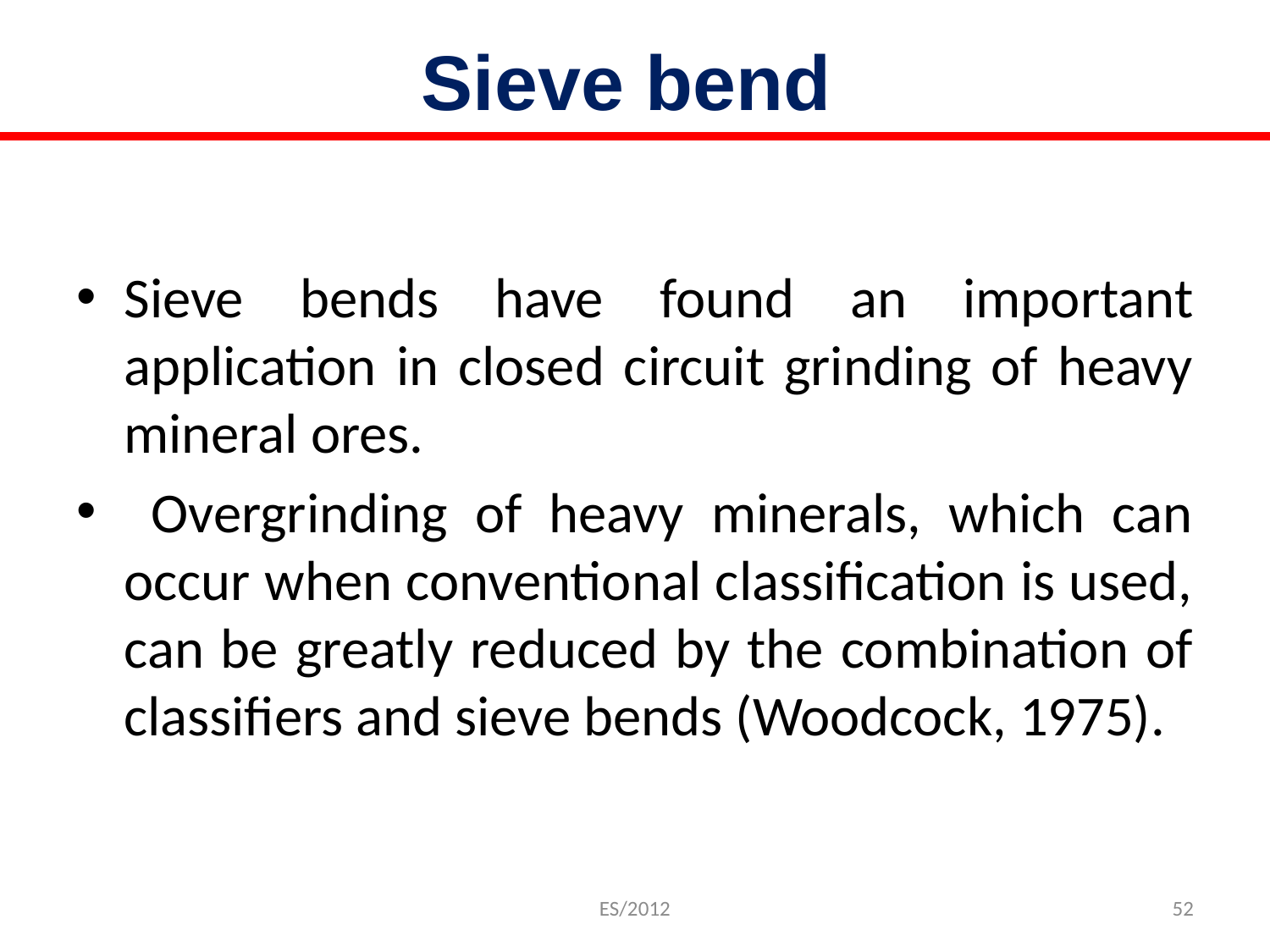

# Sieve bend

Sieve bends have found an important application in closed circuit grinding of heavy mineral ores.
 Overgrinding of heavy minerals, which can occur when conventional classification is used, can be greatly reduced by the combination of classifiers and sieve bends (Woodcock, 1975).

ES/2012
52